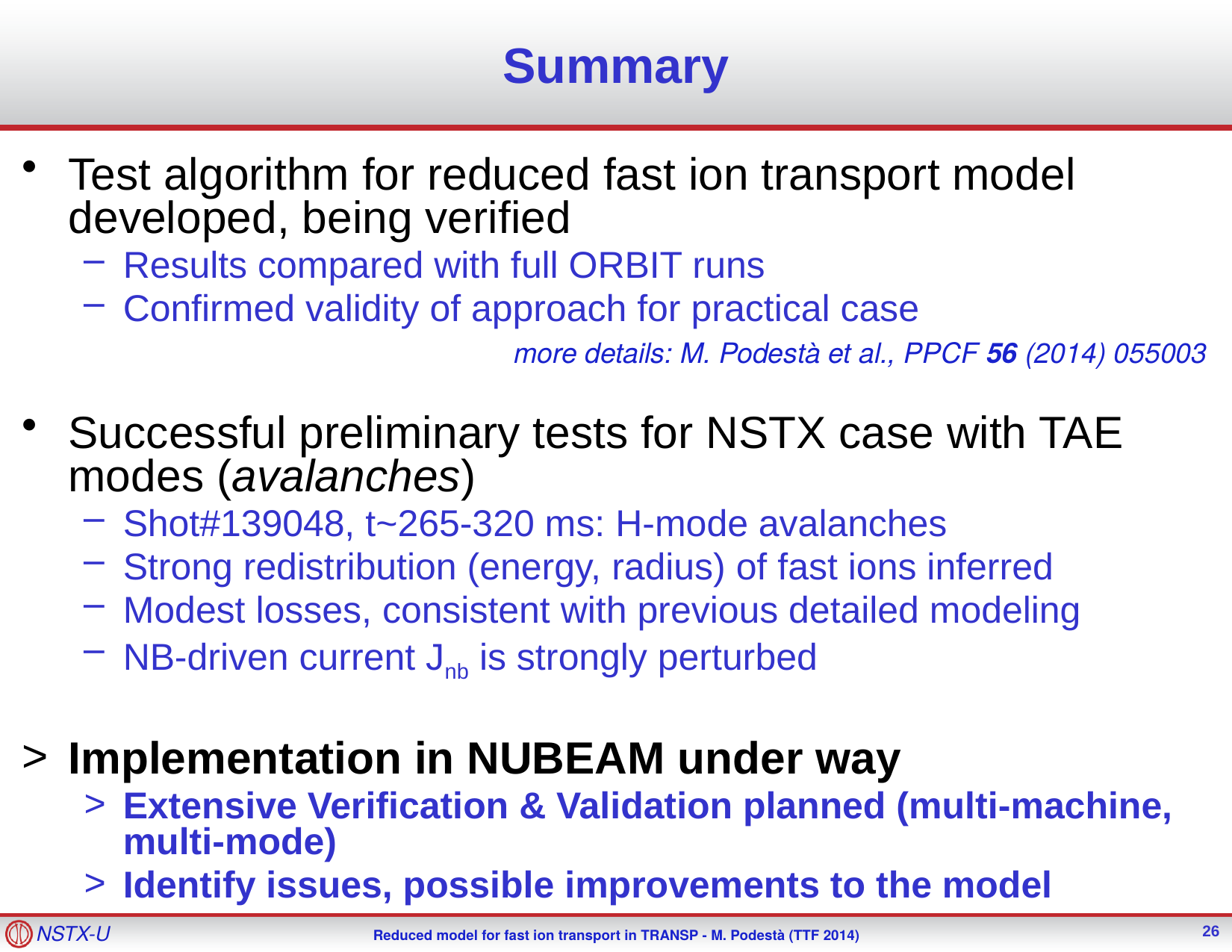

# Summary
Test algorithm for reduced fast ion transport model developed, being verified
Results compared with full ORBIT runs
Confirmed validity of approach for practical case

Successful preliminary tests for NSTX case with TAE modes (avalanches)
Shot#139048, t~265-320 ms: H-mode avalanches
Strong redistribution (energy, radius) of fast ions inferred
Modest losses, consistent with previous detailed modeling
NB-driven current Jnb is strongly perturbed

Implementation in NUBEAM under way
Extensive Verification & Validation planned (multi-machine, multi-mode)
Identify issues, possible improvements to the model
more details: M. Podestà et al., PPCF 56 (2014) 055003
26